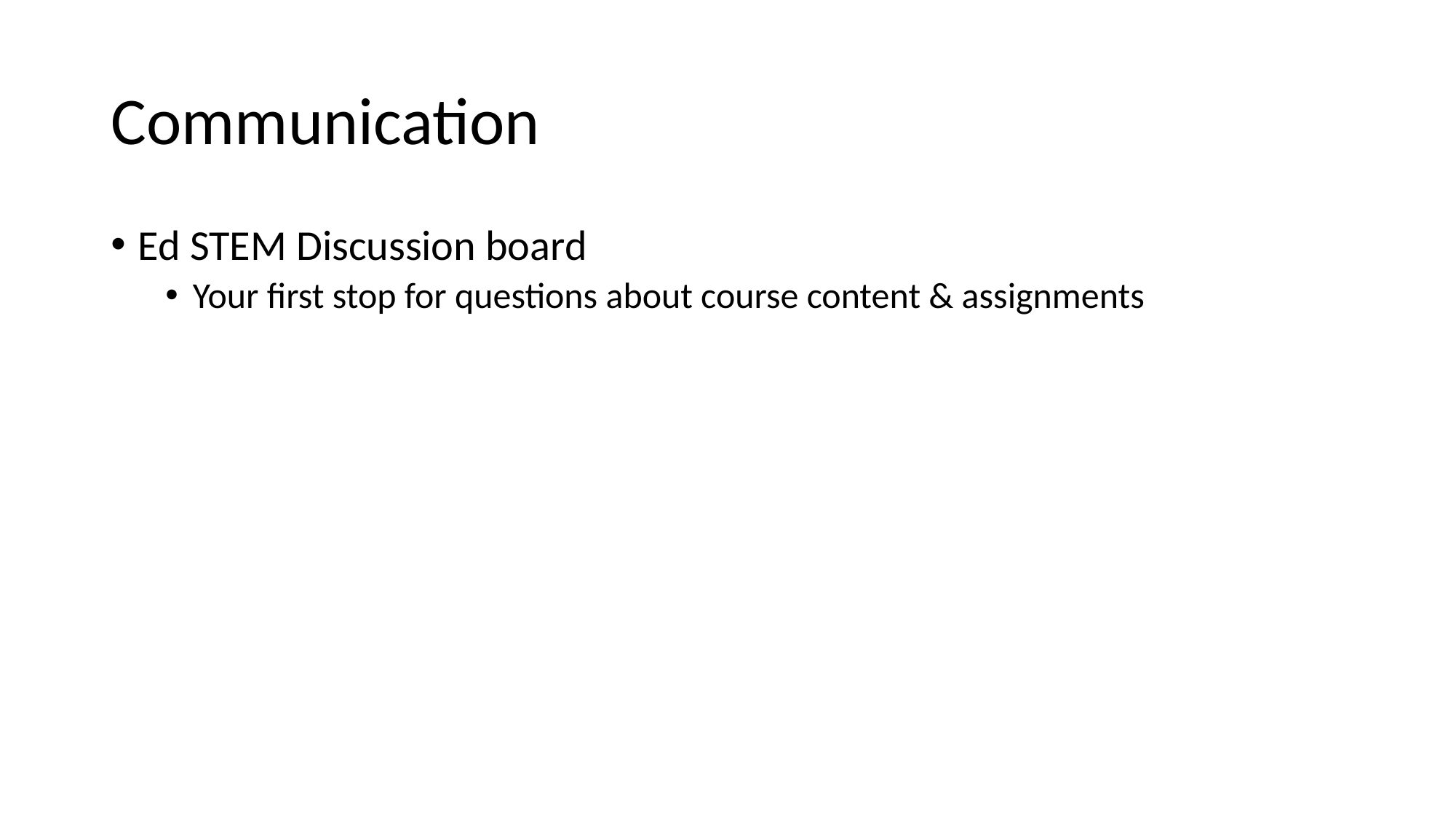

# Communication
Ed STEM Discussion board
Your first stop for questions about course content & assignments